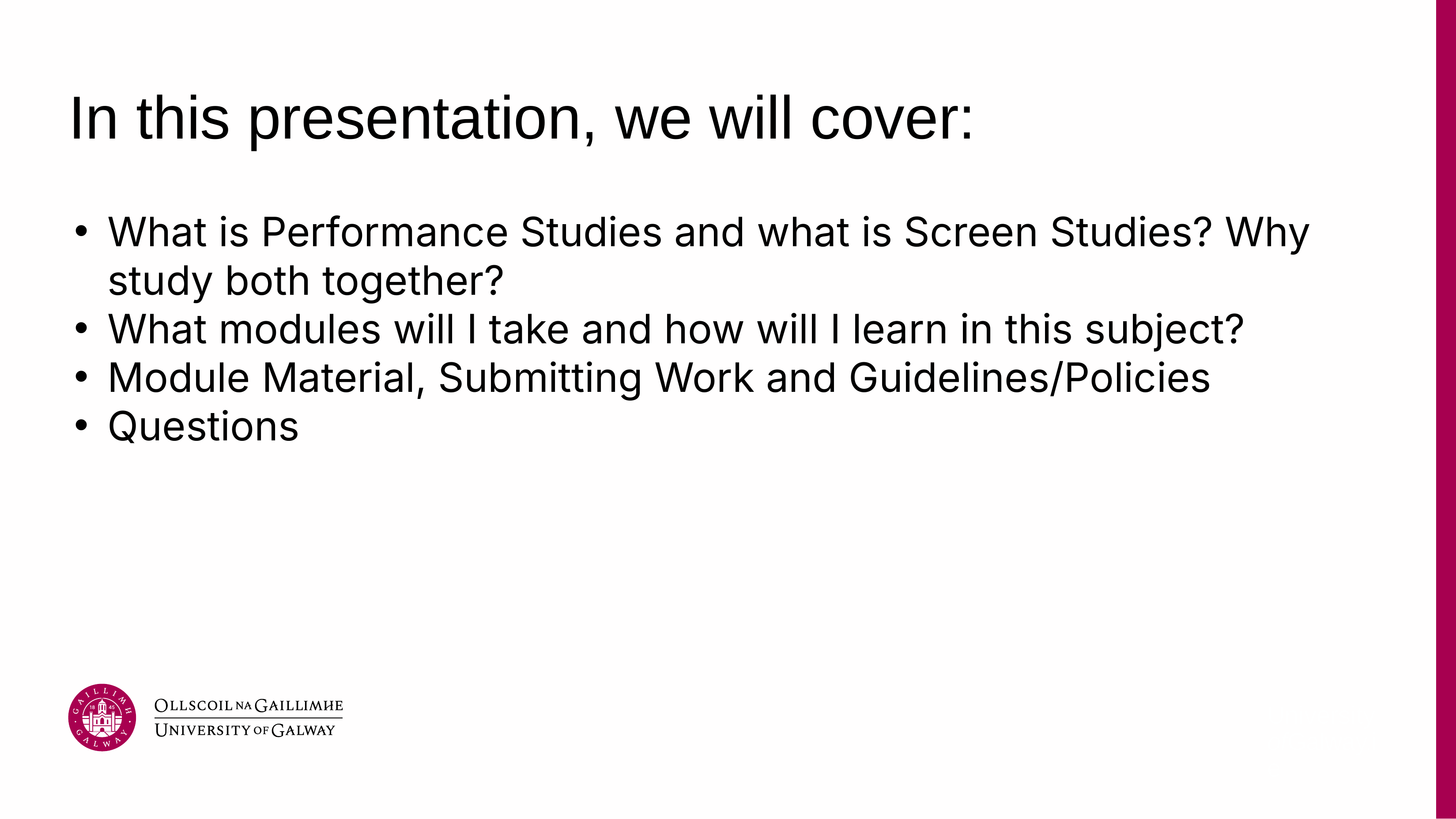

# In this presentation, we will cover:
What is Performance Studies and what is Screen Studies? Why study both together?
What modules will I take and how will I learn in this subject?
Module Material, Submitting Work and Guidelines/Policies
Questions